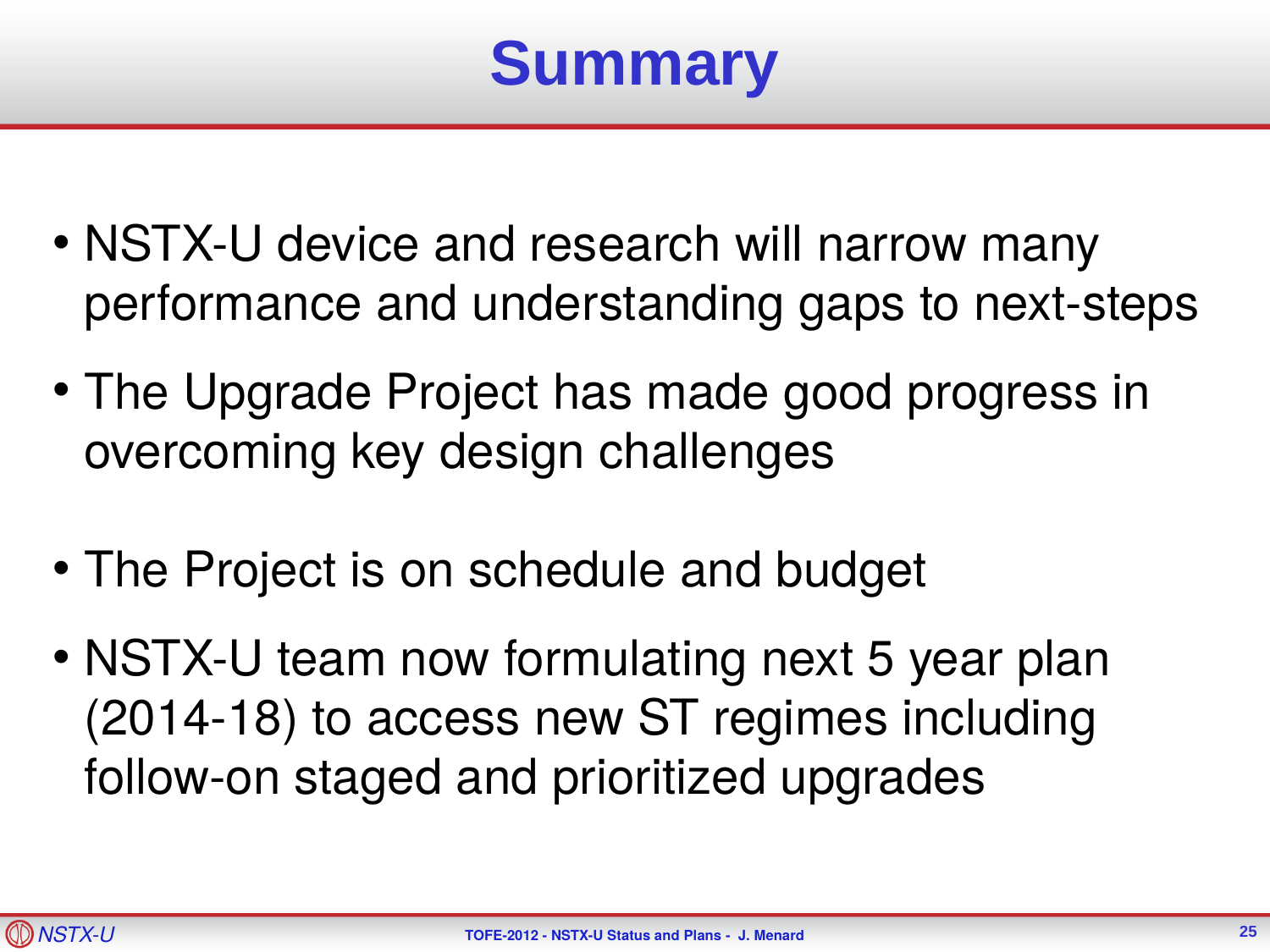

Summary
NSTX-U device and research will narrow many performance and understanding gaps to next-steps
The Upgrade Project has made good progress in overcoming key design challenges
The Project is on schedule and budget
NSTX-U team now formulating next 5 year plan (2014-18) to access new ST regimes including follow-on staged and prioritized upgrades
25